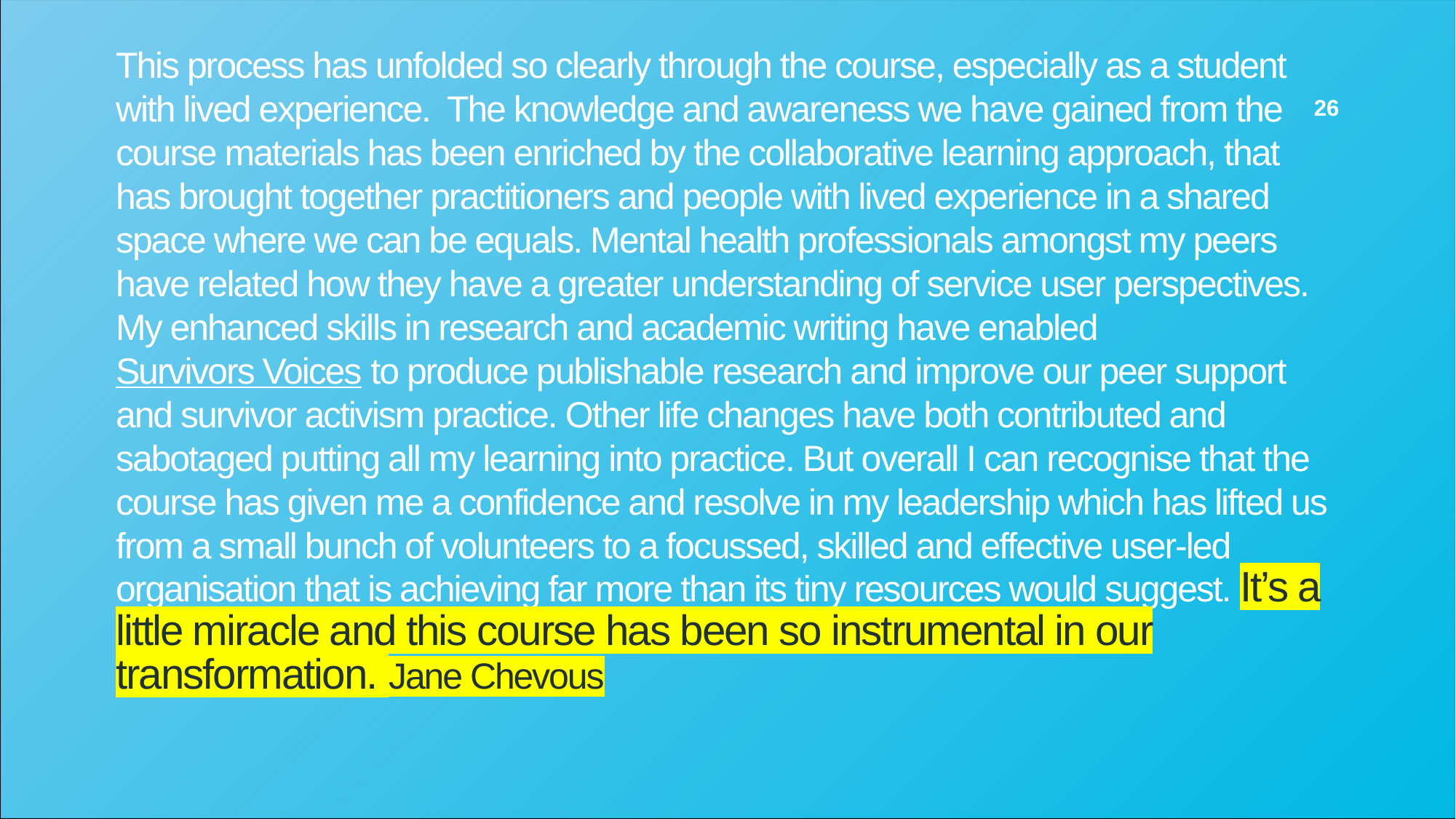

This process has unfolded so clearly through the course, especially as a student with lived experience.  The knowledge and awareness we have gained from the course materials has been enriched by the collaborative learning approach, that has brought together practitioners and people with lived experience in a shared space where we can be equals. Mental health professionals amongst my peers have related how they have a greater understanding of service user perspectives. My enhanced skills in research and academic writing have enabled Survivors Voices to produce publishable research and improve our peer support and survivor activism practice. Other life changes have both contributed and sabotaged putting all my learning into practice. But overall I can recognise that the course has given me a confidence and resolve in my leadership which has lifted us from a small bunch of volunteers to a focussed, skilled and effective user-led organisation that is achieving far more than its tiny resources would suggest. It’s a little miracle and this course has been so instrumental in our transformation. Jane Chevous

26